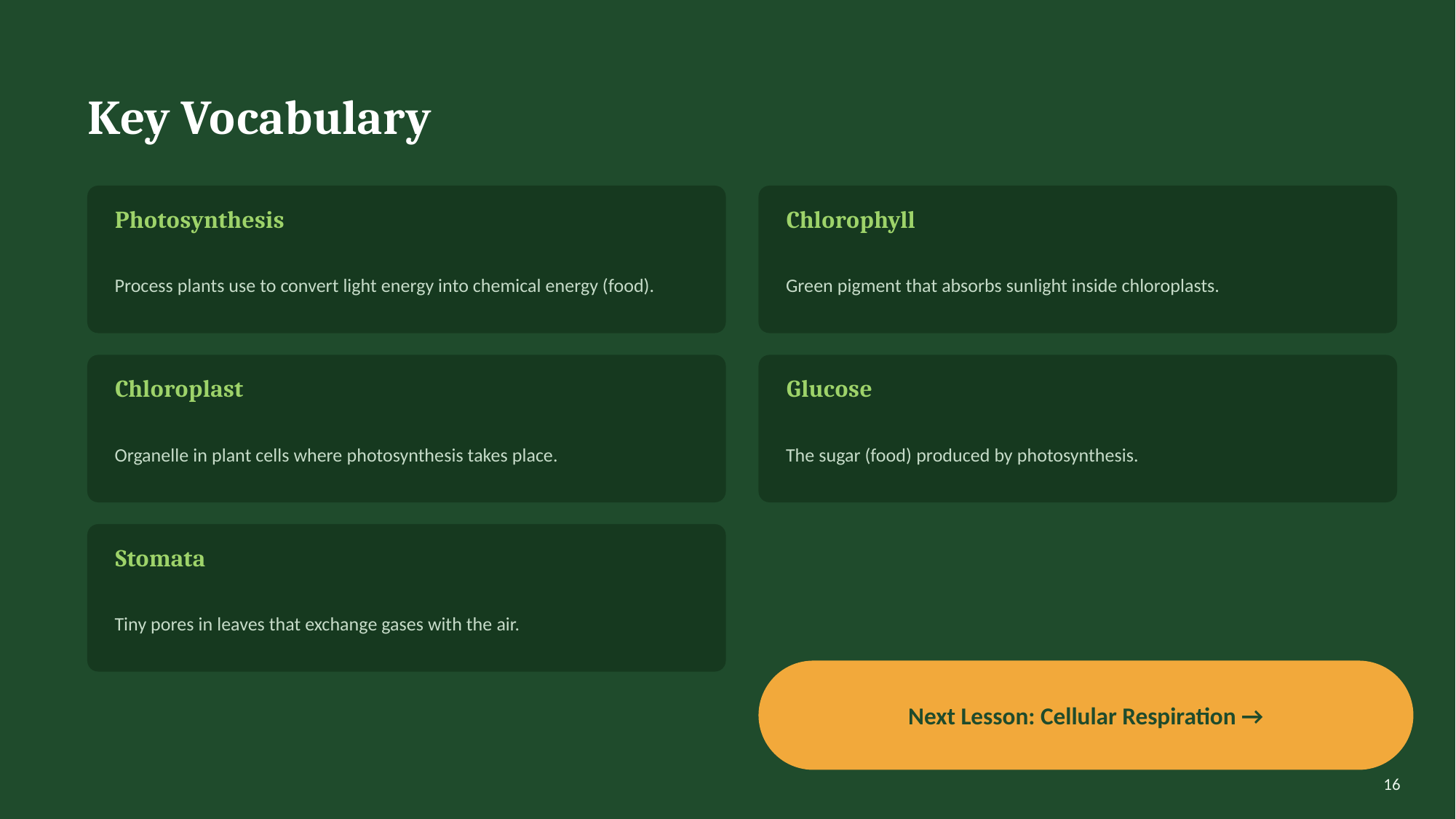

Key Vocabulary

Photosynthesis
Chlorophyll
Process plants use to convert light energy into chemical energy (food).
Green pigment that absorbs sunlight inside chloroplasts.

Chloroplast
Glucose
Organelle in plant cells where photosynthesis takes place.
The sugar (food) produced by photosynthesis.

Stomata
Tiny pores in leaves that exchange gases with the air.

Next Lesson: Cellular Respiration →
16